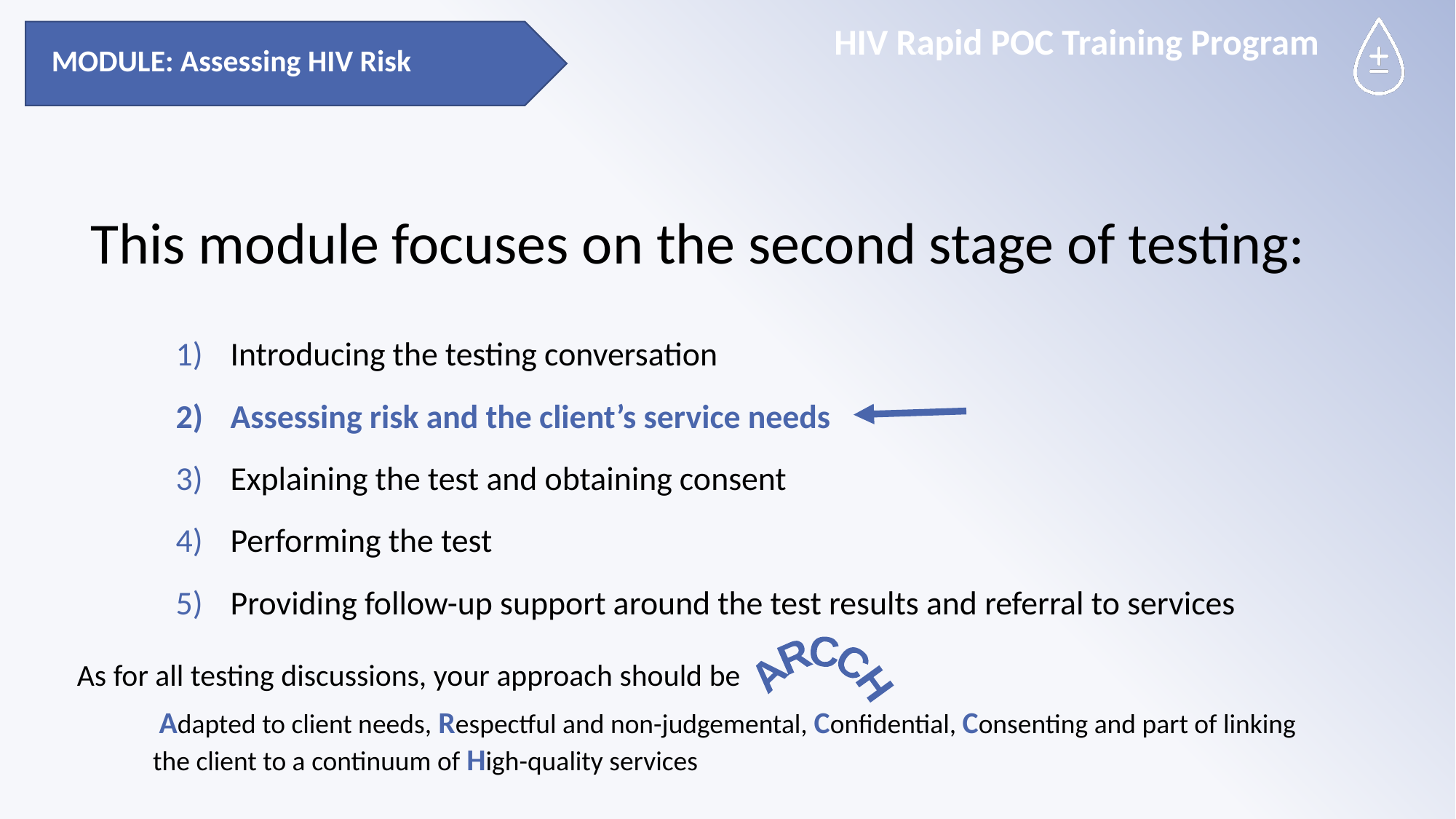

MODULE: Assessing HIV Risk
# This module focuses on the second stage of testing:
Introducing the testing conversation
Assessing risk and the client’s service needs
Explaining the test and obtaining consent
Performing the test
Providing follow-up support around the test results and referral to services

ARCCH
As for all testing discussions, your approach should be
 Adapted to client needs, Respectful and non-judgemental, Confidential, Consenting and part of linking          the client to a continuum of High-quality services